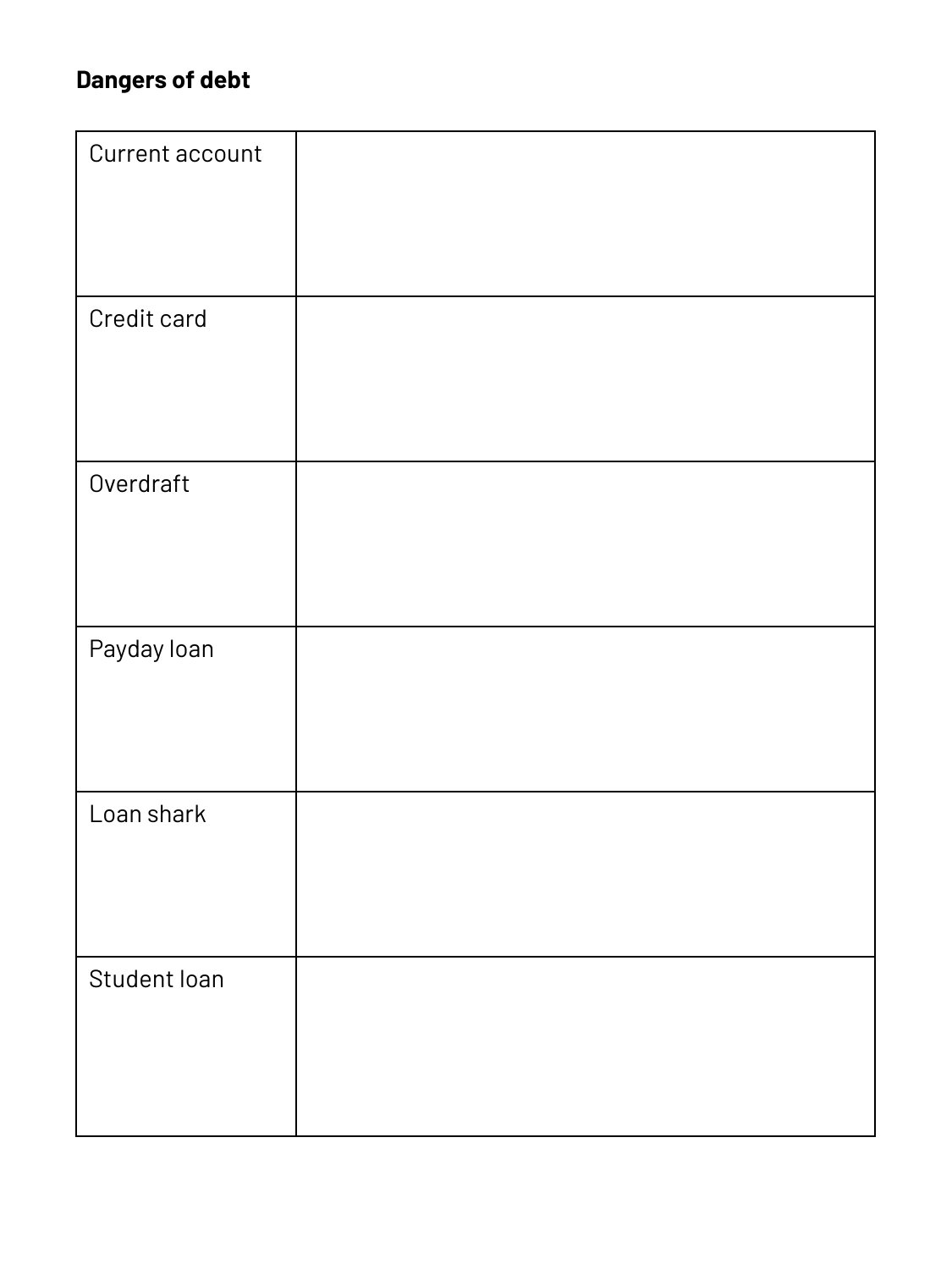

Dangers of debt
| Current account |  |
| --- | --- |
| Credit card |  |
| Overdraft |  |
| Payday loan |  |
| Loan shark |  |
| Student loan |  |